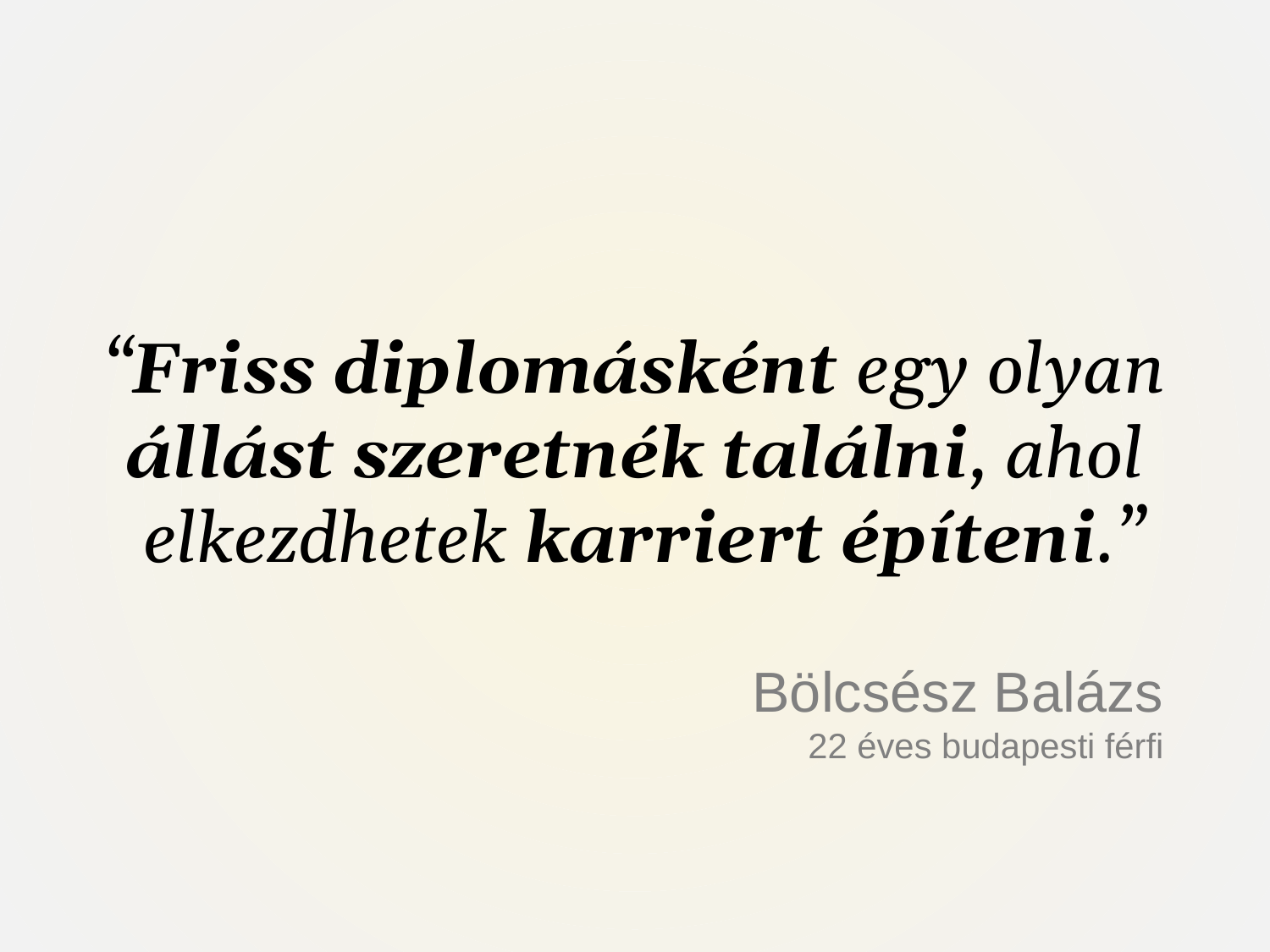

“Friss diplomásként egy olyan állást szeretnék találni, ahol
 elkezdhetek karriert építeni.”
Bölcsész Balázs
22 éves budapesti férfi